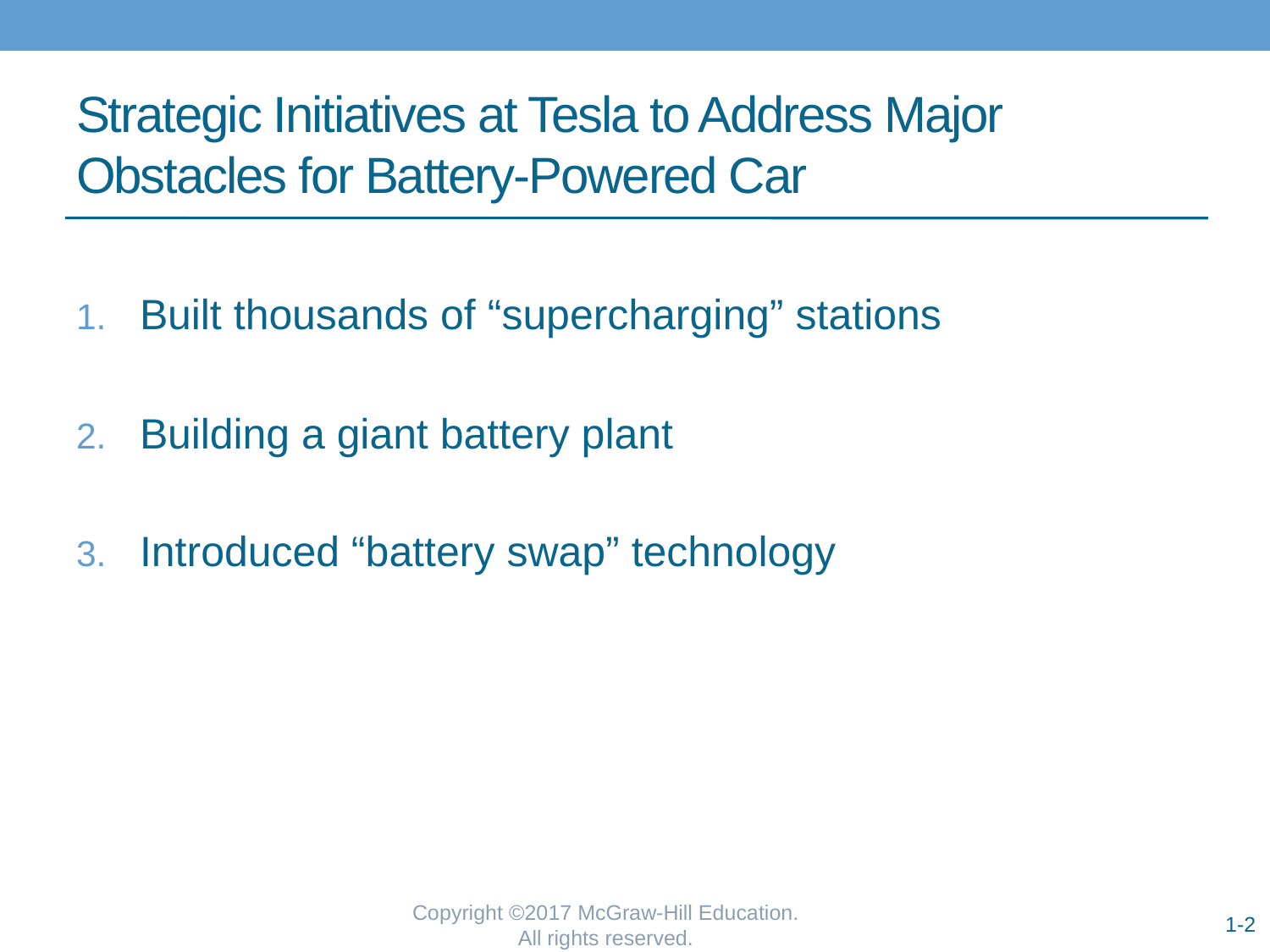

# Strategic Initiatives at Tesla to Address Major Obstacles for Battery-Powered Car

Built thousands of “supercharging” stations

Building a giant battery plant

Introduced “battery swap” technology
Copyright ©2017 McGraw-Hill Education. All rights reserved.
1-2